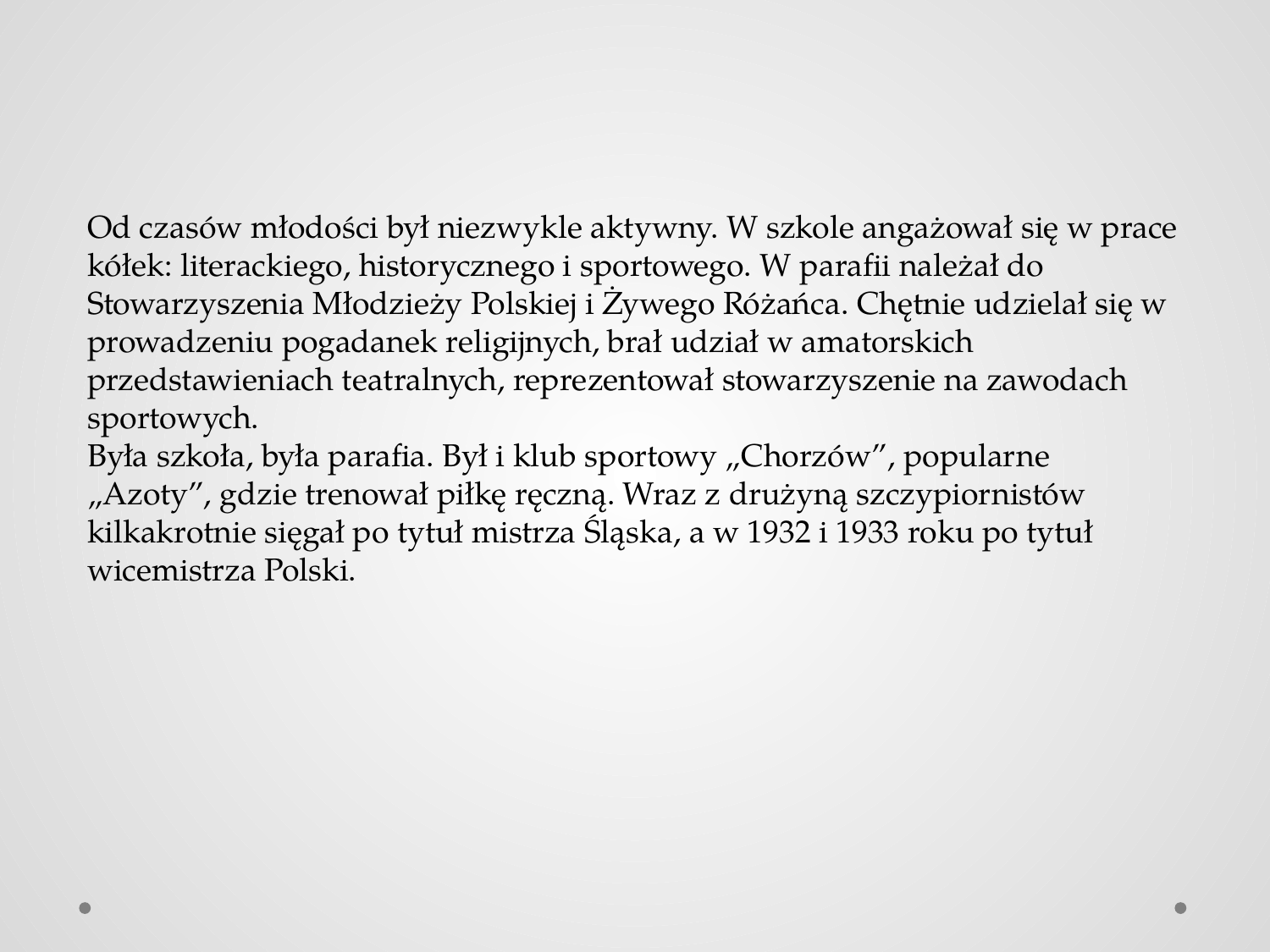

Od czasów młodości był niezwykle aktywny. W szkole angażował się w prace kółek: literackiego, historycznego i sportowego. W parafii należał do Stowarzyszenia Młodzieży Polskiej i Żywego Różańca. Chętnie udzielał się w prowadzeniu pogadanek religijnych, brał udział w amatorskich przedstawieniach teatralnych, reprezentował stowarzyszenie na zawodach sportowych.
Była szkoła, była parafia. Był i klub sportowy „Chorzów”, popularne „Azoty”, gdzie trenował piłkę ręczną. Wraz z drużyną szczypiornistów kilkakrotnie sięgał po tytuł mistrza Śląska, a w 1932 i 1933 roku po tytuł wicemistrza Polski.